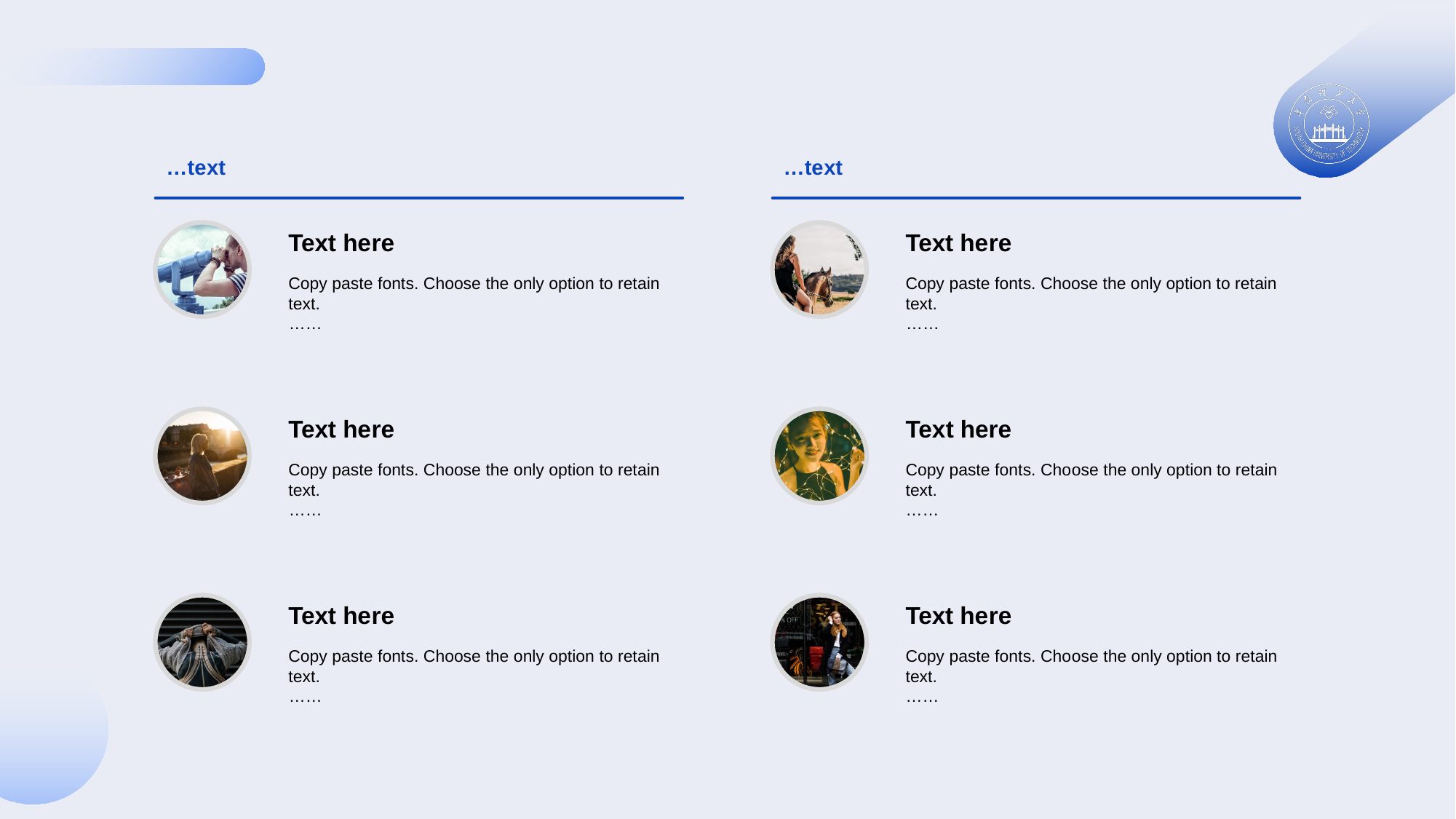

…te xt
Text he re
Copy paste fonts. Choose the only option to retain text.
 ……

Text he re
Copy paste fonts. Choose the only option to retain text.
 ……

Text he re
Copy paste fonts. Choose the only option to retain text.
 ……

…te xt
Text he re
Copy paste fonts. Choose the only option to retain text.
 ……

Tex t here
Copy paste fonts. Cho ose the only option to retain text.
……

Text he re
Copy paste fonts. Cho ose the only option to retain text.
……